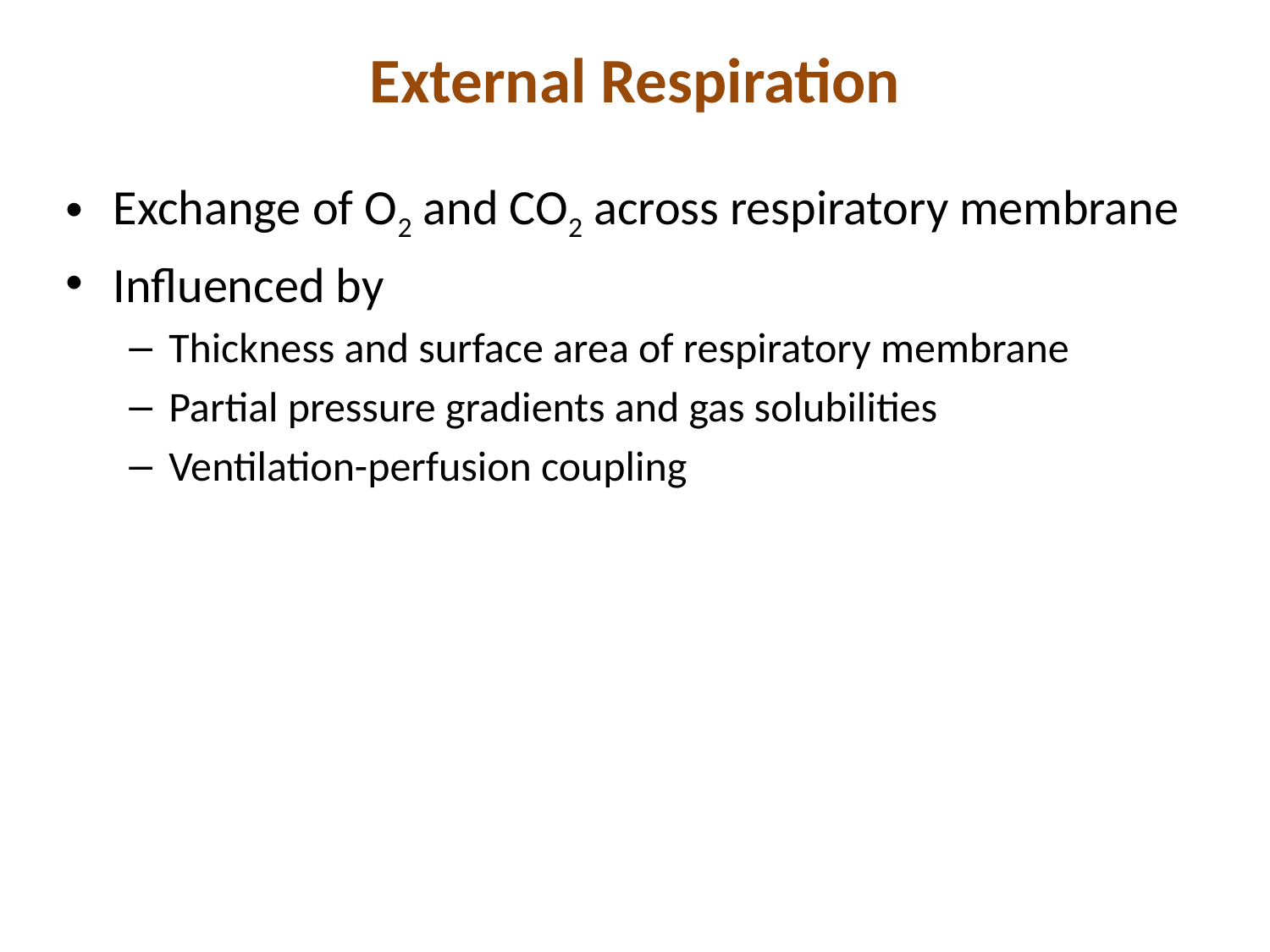

# External Respiration
Exchange of O2 and CO2 across respiratory membrane
Influenced by
Thickness and surface area of respiratory membrane
Partial pressure gradients and gas solubilities
Ventilation-perfusion coupling